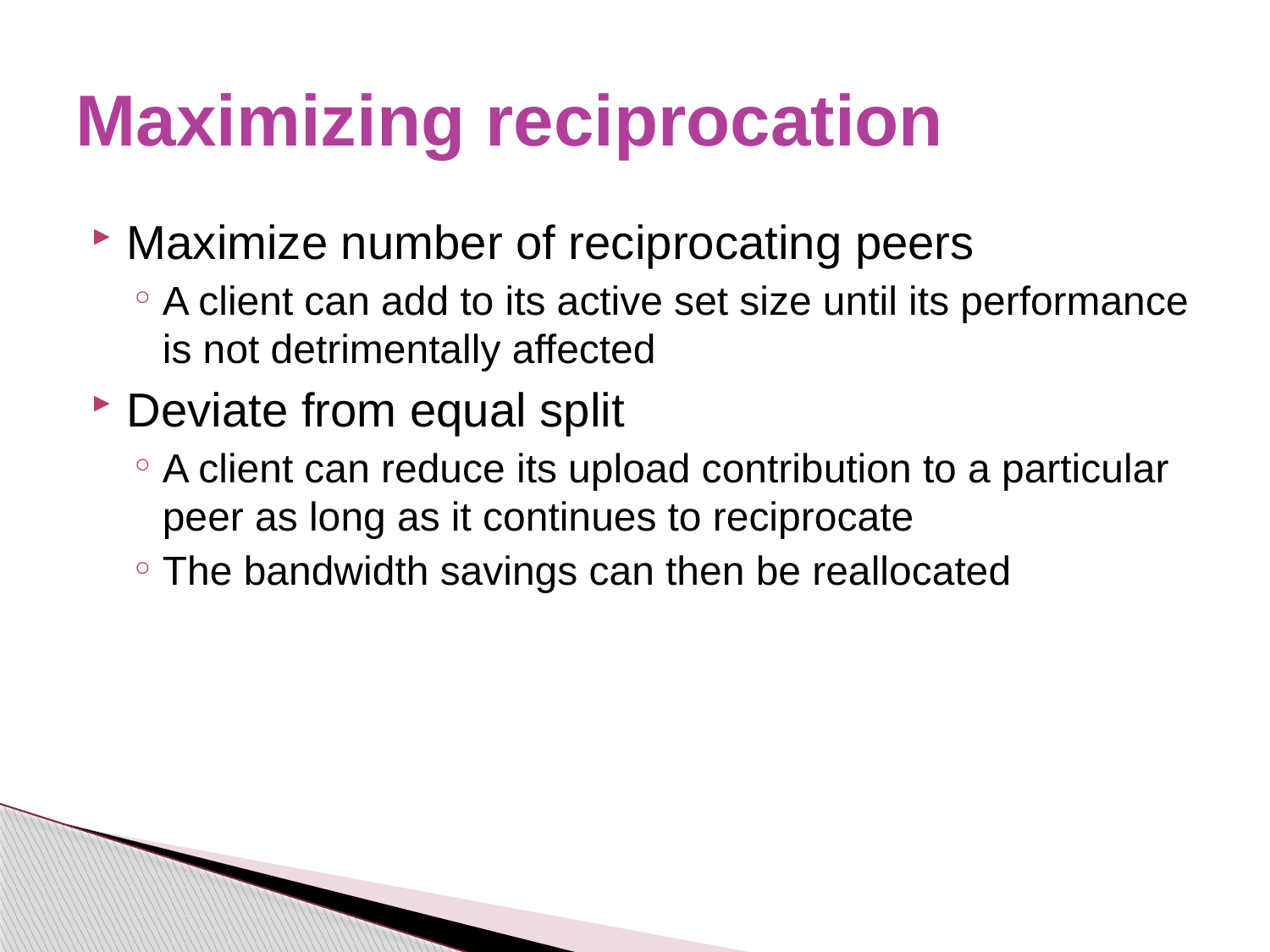

# Maximizing reciprocation
Maximize number of reciprocating peers
A client can add to its active set size until its performance is not detrimentally affected
Deviate from equal split
A client can reduce its upload contribution to a particular peer as long as it continues to reciprocate
The bandwidth savings can then be reallocated